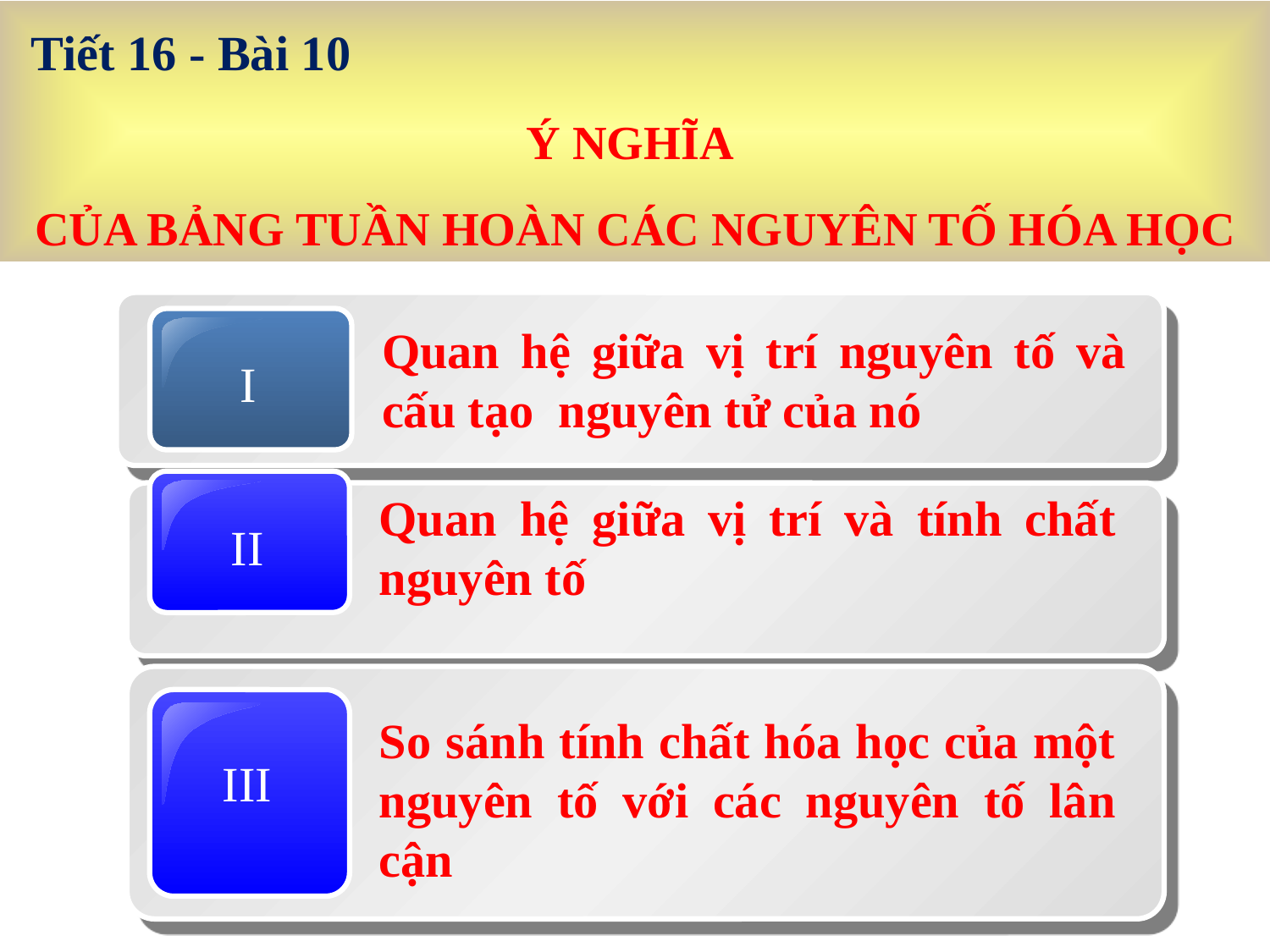

Tiết 16 - Bài 10
Ý NGHĨA
CỦA BẢNG TUẦN HOÀN CÁC NGUYÊN TỐ HÓA HỌC

I
Quan hệ giữa vị trí nguyên tố và cấu tạo  nguyên tử của nó

II
Quan hệ giữa vị trí và tính chất nguyên tố

III
So sánh tính chất hóa học của một nguyên tố với các nguyên tố lân cận